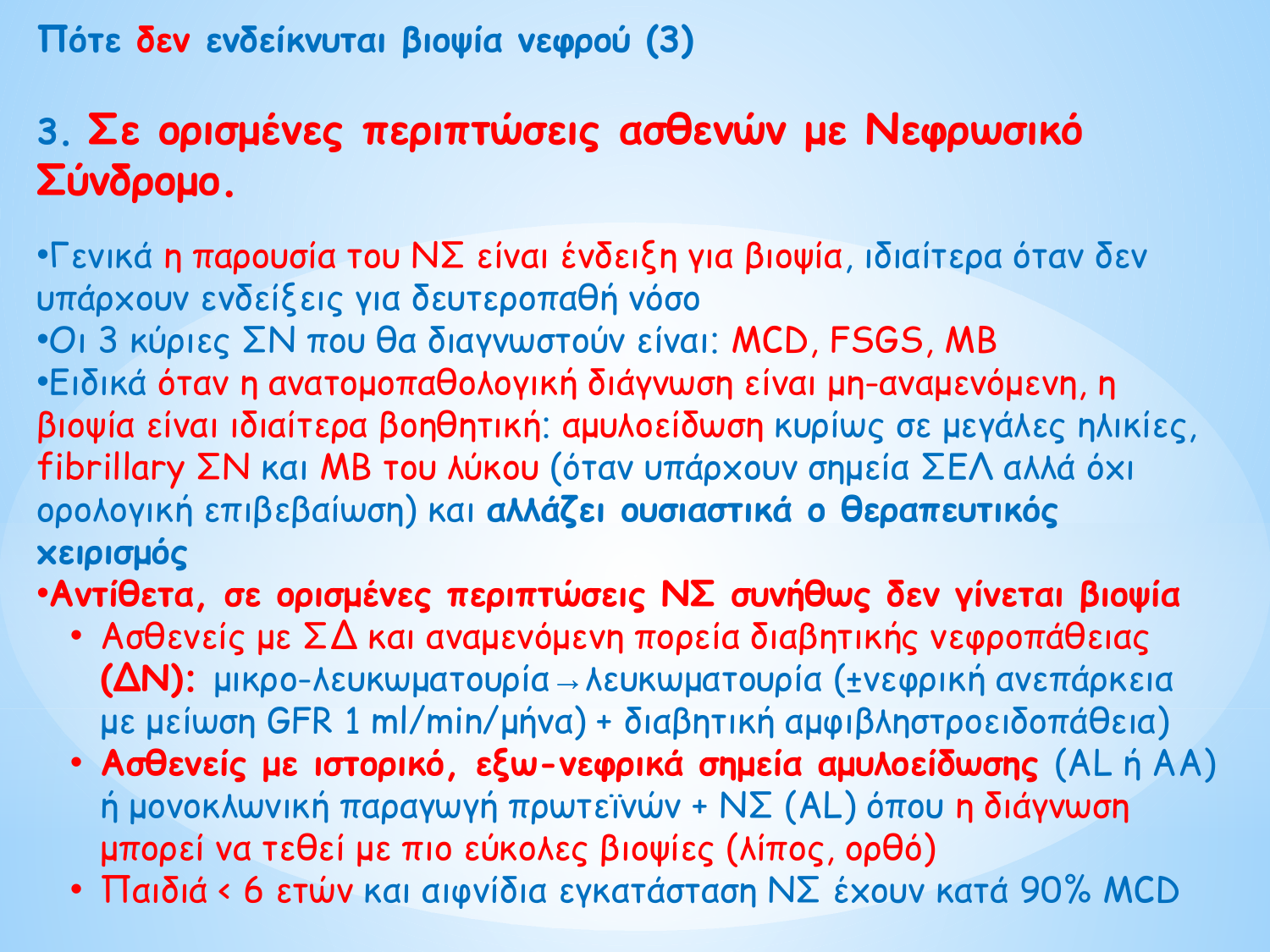

Πότε δεν ενδείκνυται βιοψία νεφρού (3)

3. Σε ορισμένες περιπτώσεις ασθενών με Νεφρωσικό Σύνδρομο.

Γενικά η παρουσία του ΝΣ είναι ένδειξη για βιοψία, ιδιαίτερα όταν δεν υπάρχουν ενδείξεις για δευτεροπαθή νόσο
Οι 3 κύριες ΣΝ που θα διαγνωστούν είναι: MCD, FSGS, MB
Ειδικά όταν η ανατομοπαθολογική διάγνωση είναι μη-αναμενόμενη, η βιοψία είναι ιδιαίτερα βοηθητική: αμυλοείδωση κυρίως σε μεγάλες ηλικίες, fibrillary ΣΝ και ΜΒ του λύκου (όταν υπάρχουν σημεία ΣΕΛ αλλά όχι ορολογική επιβεβαίωση) και αλλάζει ουσιαστικά ο θεραπευτικός χειρισμός
Αντίθετα, σε ορισμένες περιπτώσεις ΝΣ συνήθως δεν γίνεται βιοψία
Ασθενείς με ΣΔ και αναμενόμενη πορεία διαβητικής νεφροπάθειας (ΔΝ): μικρο-λευκωματουρία→λευκωματουρία (±νεφρική ανεπάρκεια με μείωση GFR 1 ml/min/μήνα) + διαβητική αμφιβληστροειδοπάθεια)
Ασθενείς με ιστορικό, εξω-νεφρικά σημεία αμυλοείδωσης (AL ή ΑΑ) ή μονοκλωνική παραγωγή πρωτεϊνών + ΝΣ (AL) όπου η διάγνωση μπορεί να τεθεί με πιο εύκολες βιοψίες (λίπος, ορθό)
Παιδιά < 6 ετών και αιφνίδια εγκατάσταση ΝΣ έχουν κατά 90% MCD